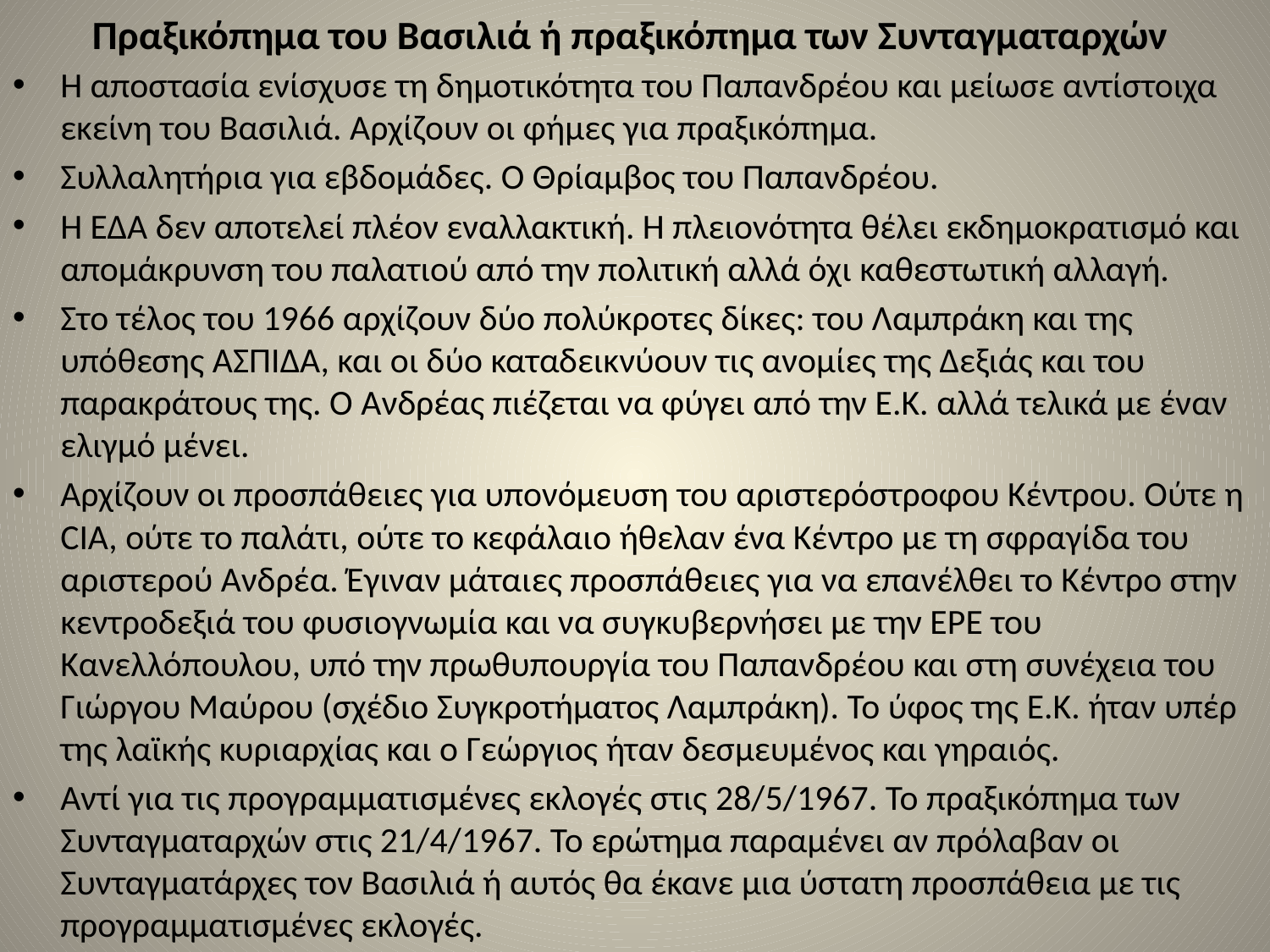

# Πραξικόπημα του Βασιλιά ή πραξικόπημα των Συνταγματαρχών
Η αποστασία ενίσχυσε τη δημοτικότητα του Παπανδρέου και μείωσε αντίστοιχα εκείνη του Βασιλιά. Αρχίζουν οι φήμες για πραξικόπημα.
Συλλαλητήρια για εβδομάδες. Ο Θρίαμβος του Παπανδρέου.
Η ΕΔΑ δεν αποτελεί πλέον εναλλακτική. Η πλειονότητα θέλει εκδημοκρατισμό και απομάκρυνση του παλατιού από την πολιτική αλλά όχι καθεστωτική αλλαγή.
Στο τέλος του 1966 αρχίζουν δύο πολύκροτες δίκες: του Λαμπράκη και της υπόθεσης ΑΣΠΙΔΑ, και οι δύο καταδεικνύουν τις ανομίες της Δεξιάς και του παρακράτους της. Ο Ανδρέας πιέζεται να φύγει από την Ε.Κ. αλλά τελικά με έναν ελιγμό μένει.
Αρχίζουν οι προσπάθειες για υπονόμευση του αριστερόστροφου Κέντρου. Ούτε η CIA, ούτε το παλάτι, ούτε το κεφάλαιο ήθελαν ένα Κέντρο με τη σφραγίδα του αριστερού Ανδρέα. Έγιναν μάταιες προσπάθειες για να επανέλθει το Κέντρο στην κεντροδεξιά του φυσιογνωμία και να συγκυβερνήσει με την ΕΡΕ του Κανελλόπουλου, υπό την πρωθυπουργία του Παπανδρέου και στη συνέχεια του Γιώργου Μαύρου (σχέδιο Συγκροτήματος Λαμπράκη). Το ύφος της Ε.Κ. ήταν υπέρ της λαϊκής κυριαρχίας και ο Γεώργιος ήταν δεσμευμένος και γηραιός.
Αντί για τις προγραμματισμένες εκλογές στις 28/5/1967. Το πραξικόπημα των Συνταγματαρχών στις 21/4/1967. Το ερώτημα παραμένει αν πρόλαβαν οι Συνταγματάρχες τον Βασιλιά ή αυτός θα έκανε μια ύστατη προσπάθεια με τις προγραμματισμένες εκλογές.